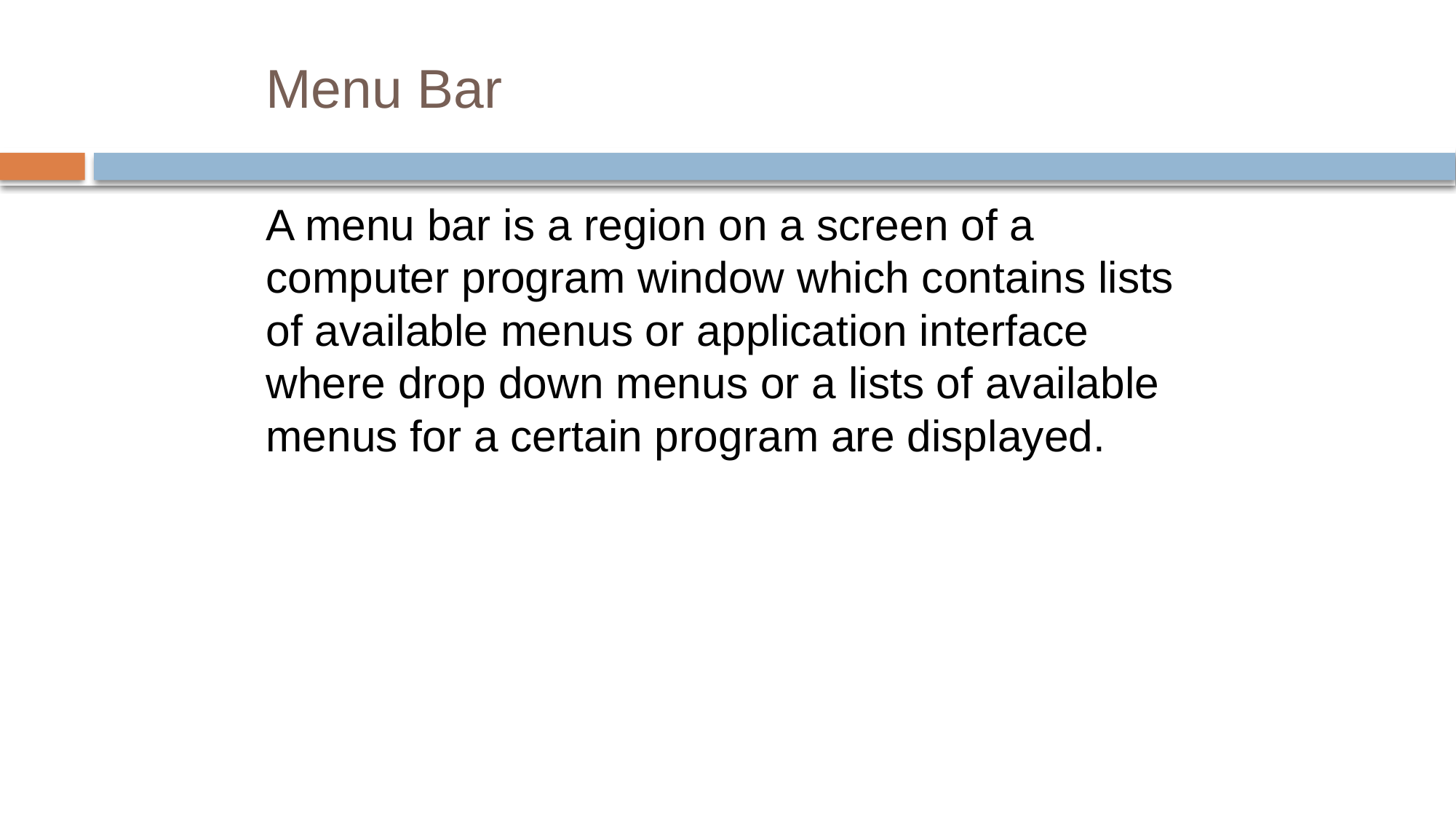

# Menu Bar
A menu bar is a region on a screen of a computer program window which contains lists of available menus or application interface where drop down menus or a lists of available menus for a certain program are displayed.